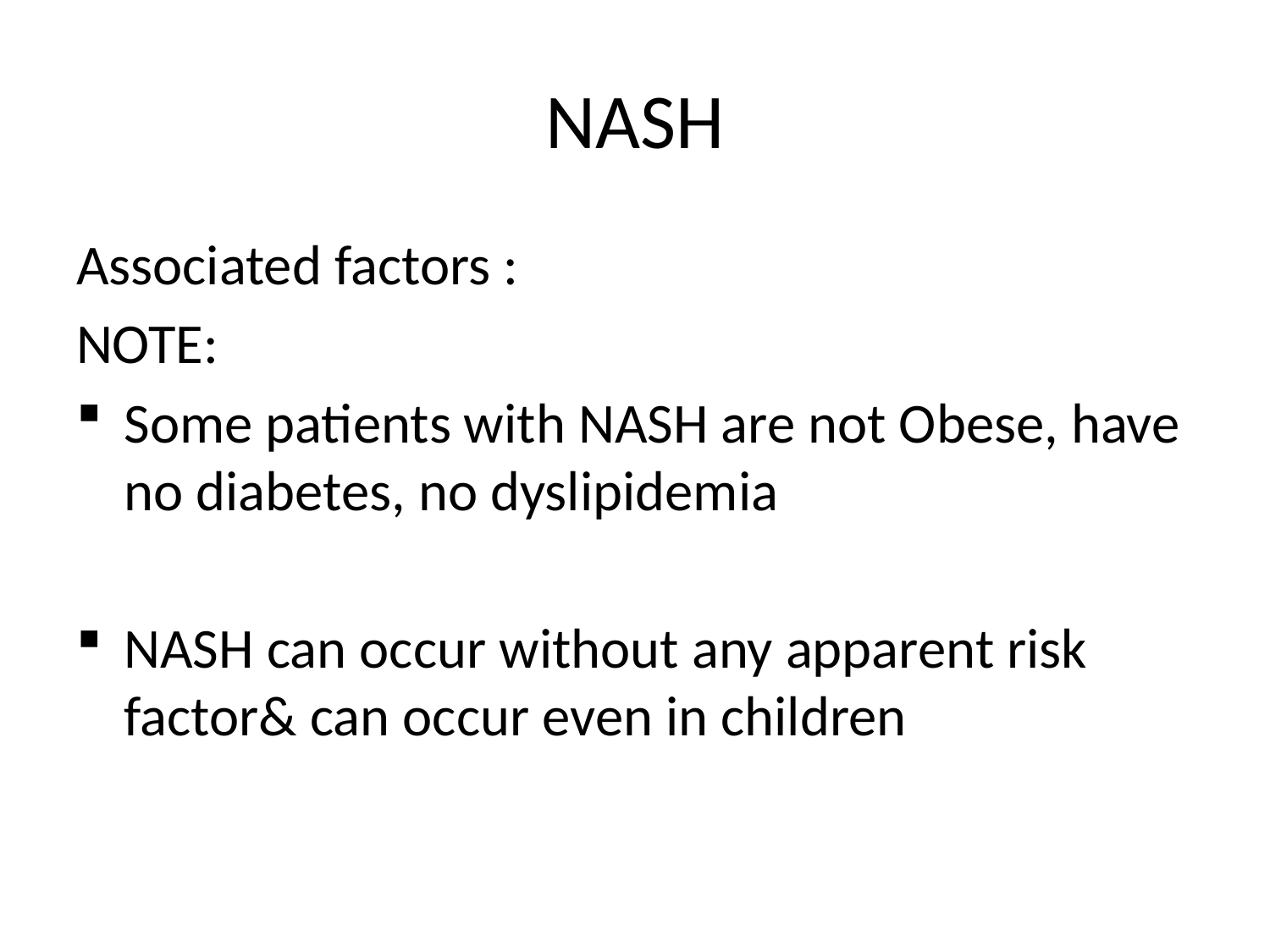

# NASH
Associated factors :
NOTE:
Some patients with NASH are not Obese, have no diabetes, no dyslipidemia

NASH can occur without any apparent risk factor& can occur even in children